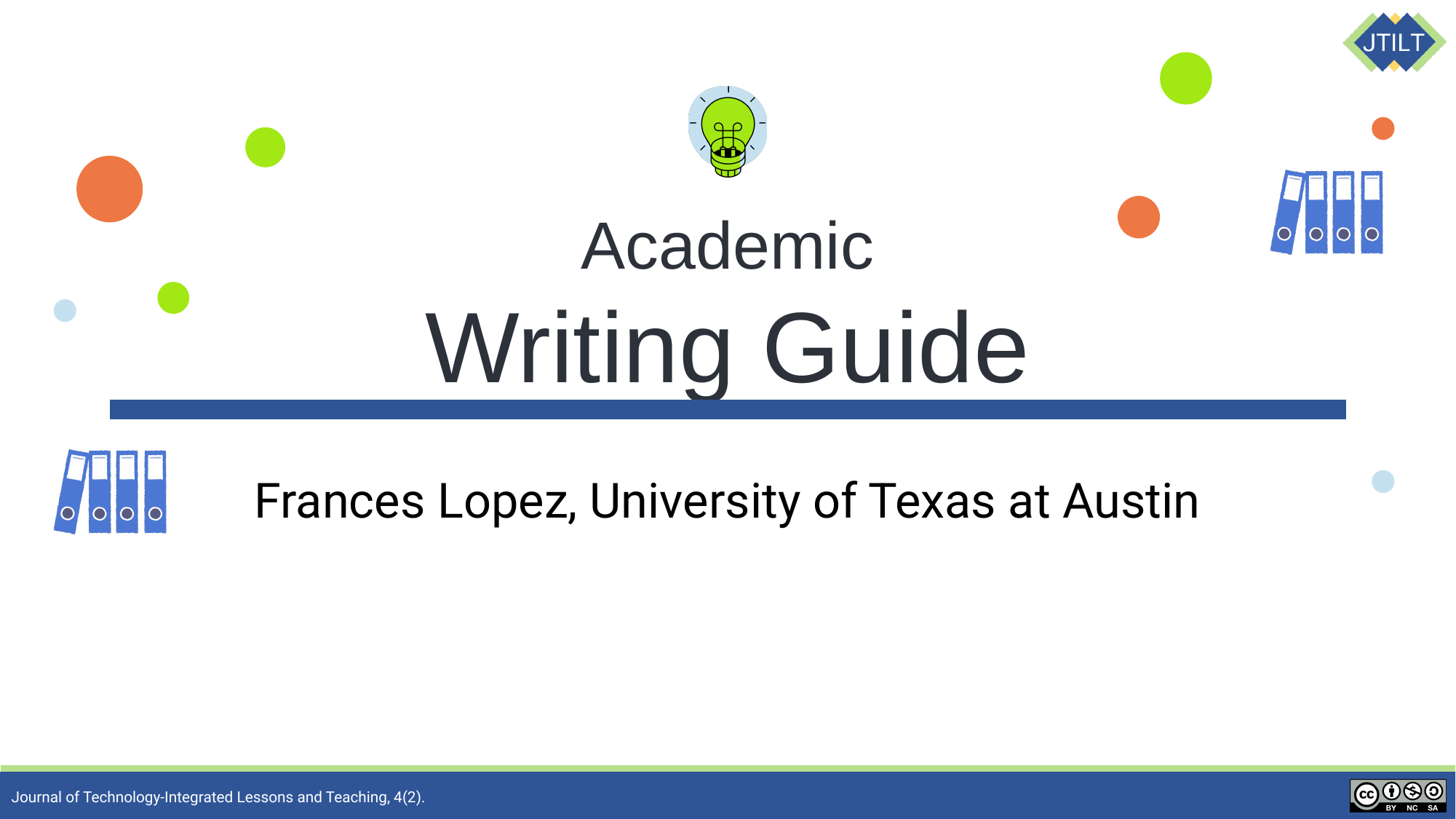

# Academic Writing Guide

Frances Lopez, University of Texas at Austin